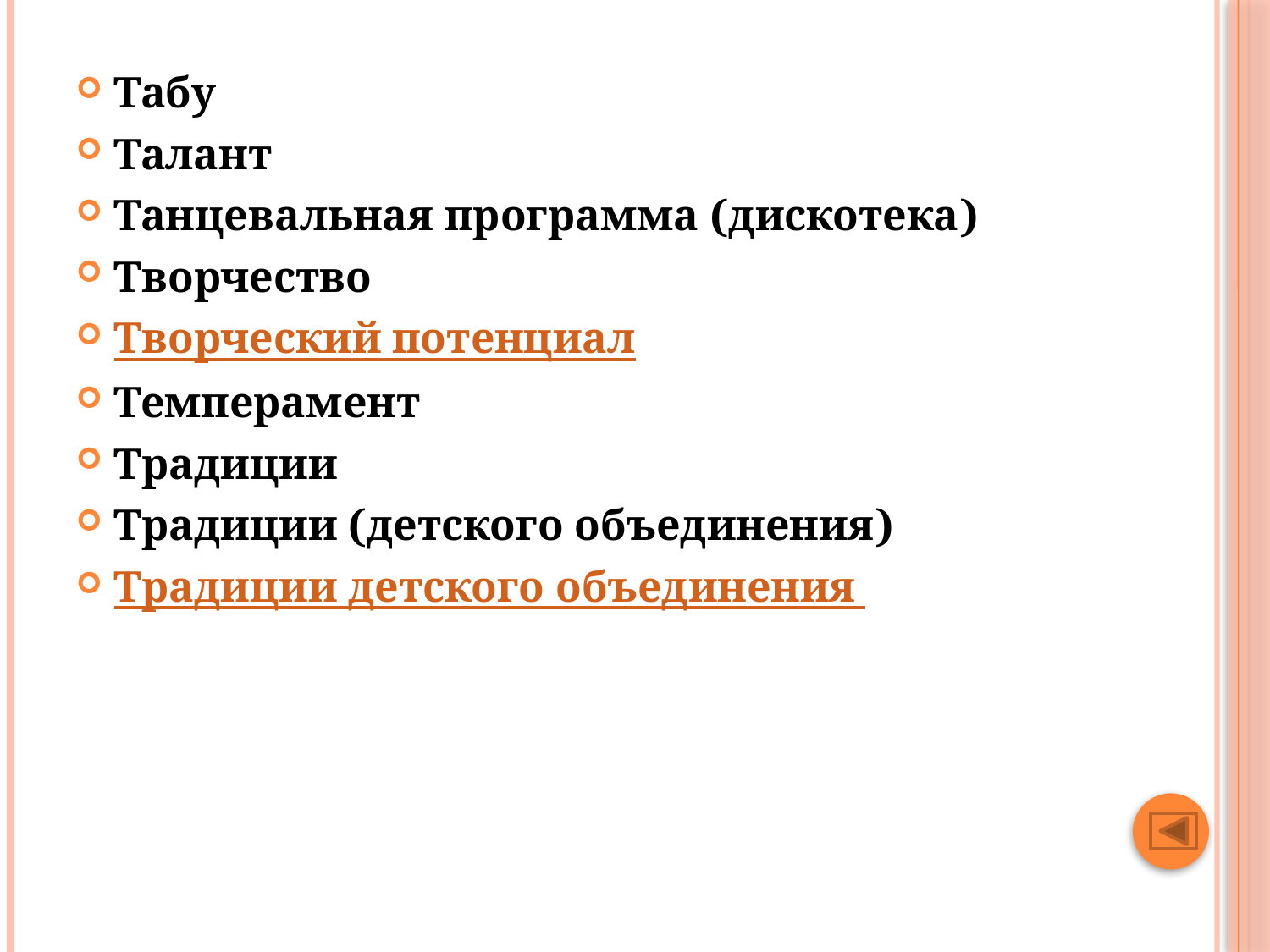

#
Табу
Талант
Танцевальная программа (дискотека)
Творчество
Творческий потенциал
Темперамент
Традиции
Традиции (детского объединения)
Традиции детского объединения